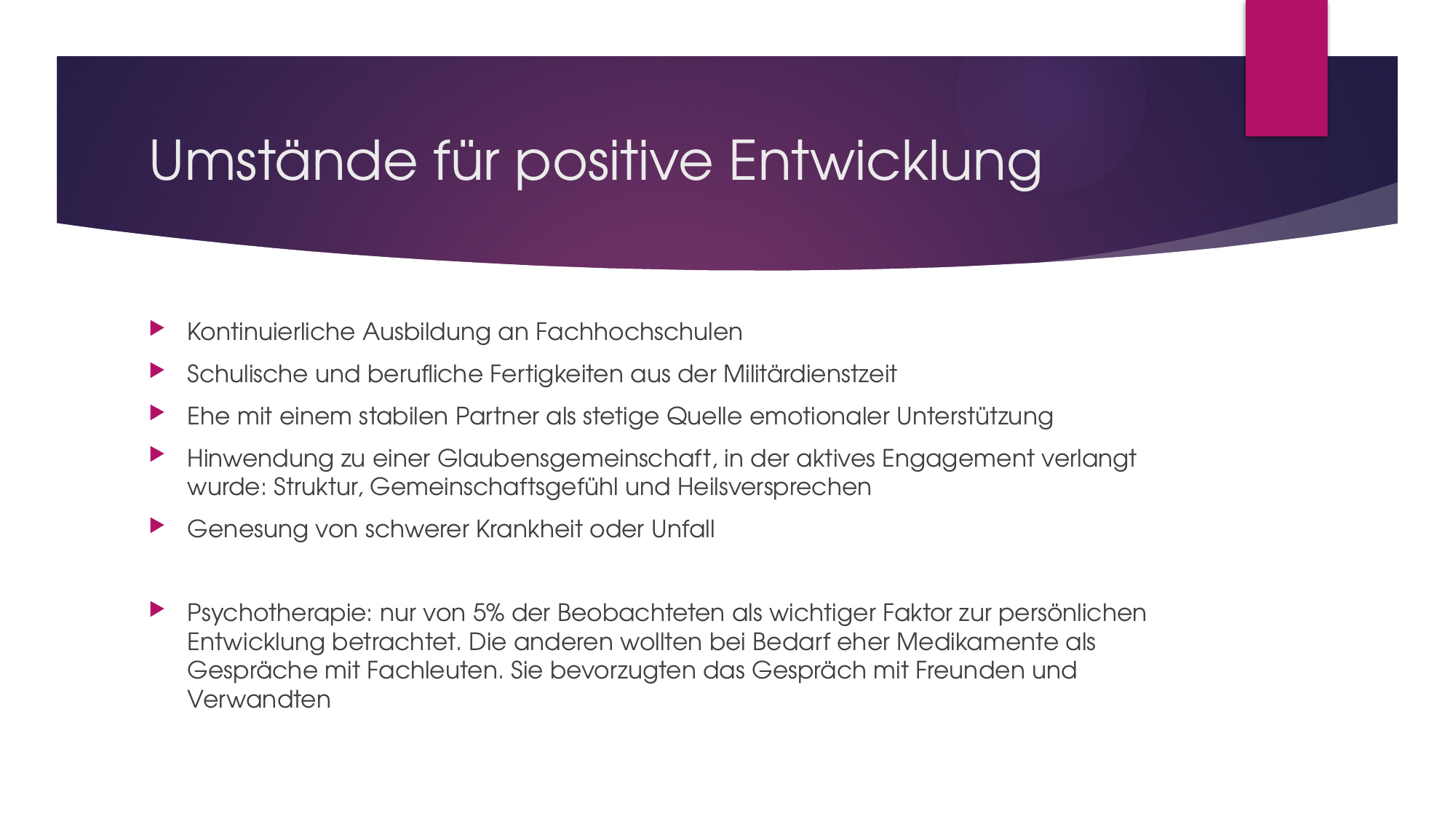

# Umstände für positive Entwicklung
Kontinuierliche Ausbildung an Fachhochschulen
Schulische und berufliche Fertigkeiten aus der Militärdienstzeit
Ehe mit einem stabilen Partner als stetige Quelle emotionaler Unterstützung
Hinwendung zu einer Glaubensgemeinschaft, in der aktives Engagement verlangt wurde: Struktur, Gemeinschaftsgefühl und Heilsversprechen
Genesung von schwerer Krankheit oder Unfall

Psychotherapie: nur von 5% der Beobachteten als wichtiger Faktor zur persönlichen Entwicklung betrachtet. Die anderen wollten bei Bedarf eher Medikamente als Gespräche mit Fachleuten. Sie bevorzugten das Gespräch mit Freunden und Verwandten